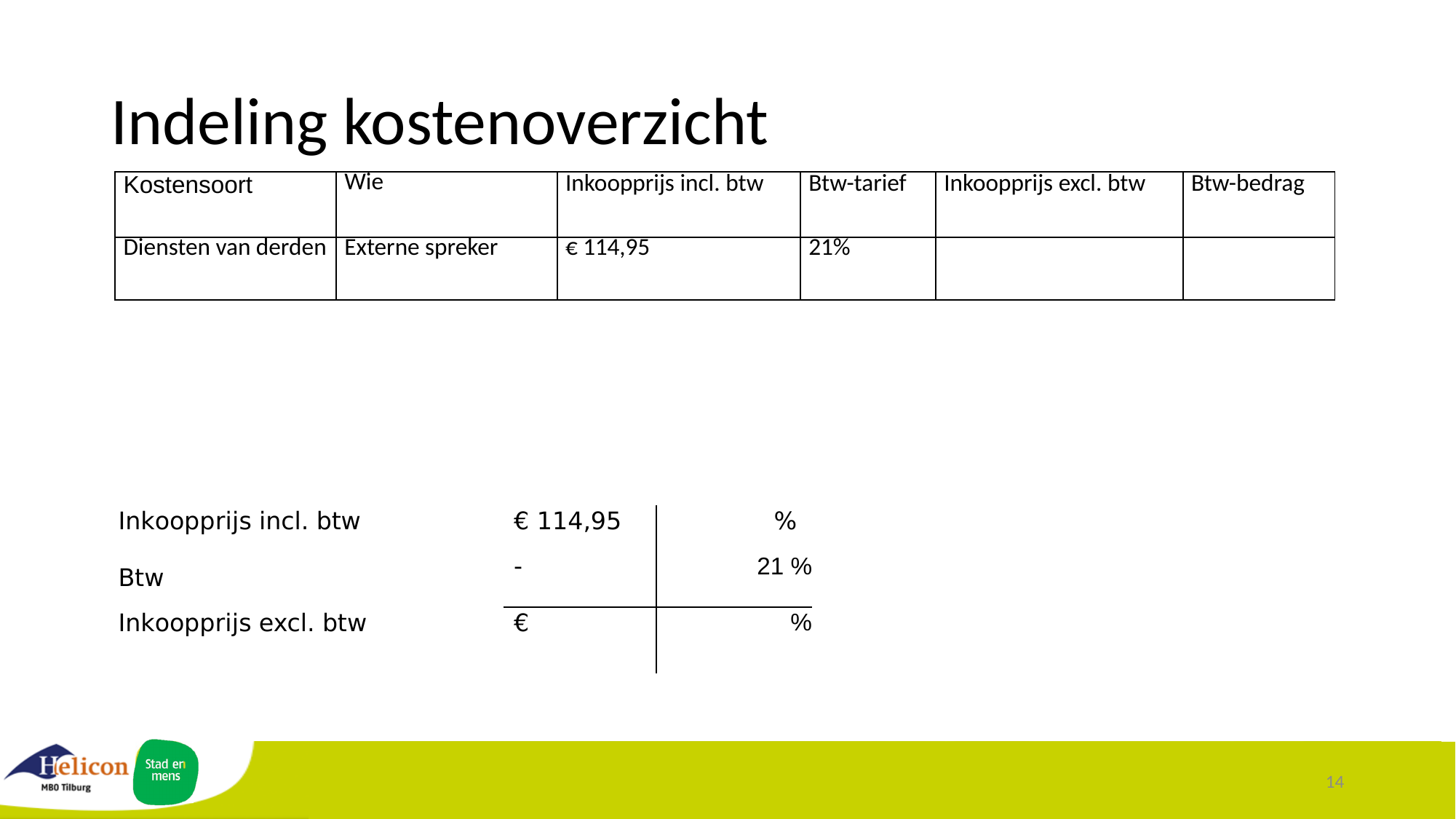

# Indeling kostenoverzicht
| Kostensoort | Wie | Inkoopprijs incl. btw | Btw-tarief | Inkoopprijs excl. btw | Btw-bedrag |
| --- | --- | --- | --- | --- | --- |
| Diensten van derden | Externe spreker | € 114,95 | 21% |  |  |

| Inkoopprijs incl. btw | € 114,95 | % |
| --- | --- | --- |
| Btw | - | 21 % |
| Inkoopprijs excl. btw | € | % |
14